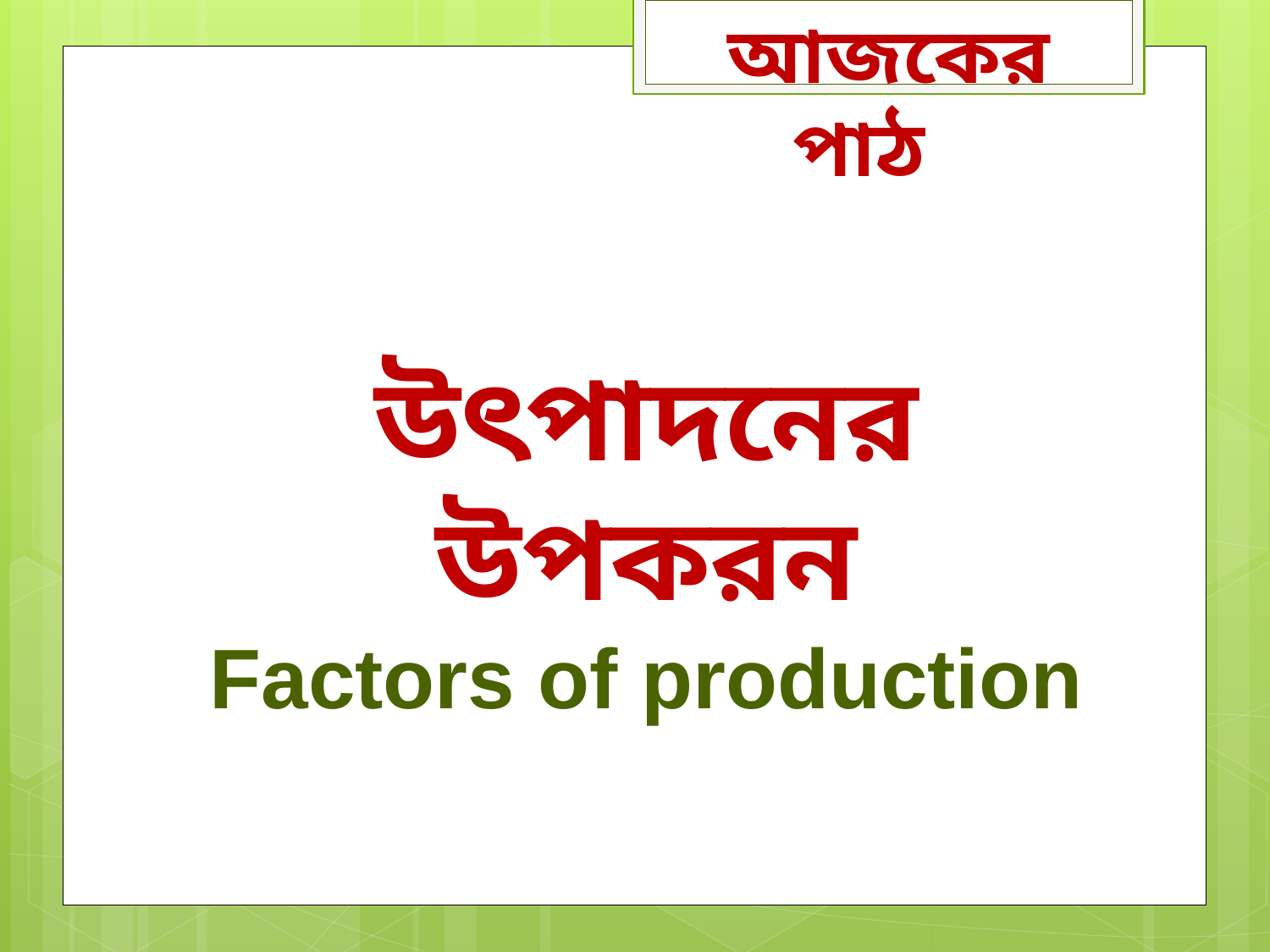

আজকের পাঠ
উৎপাদনের উপকরন
Factors of production